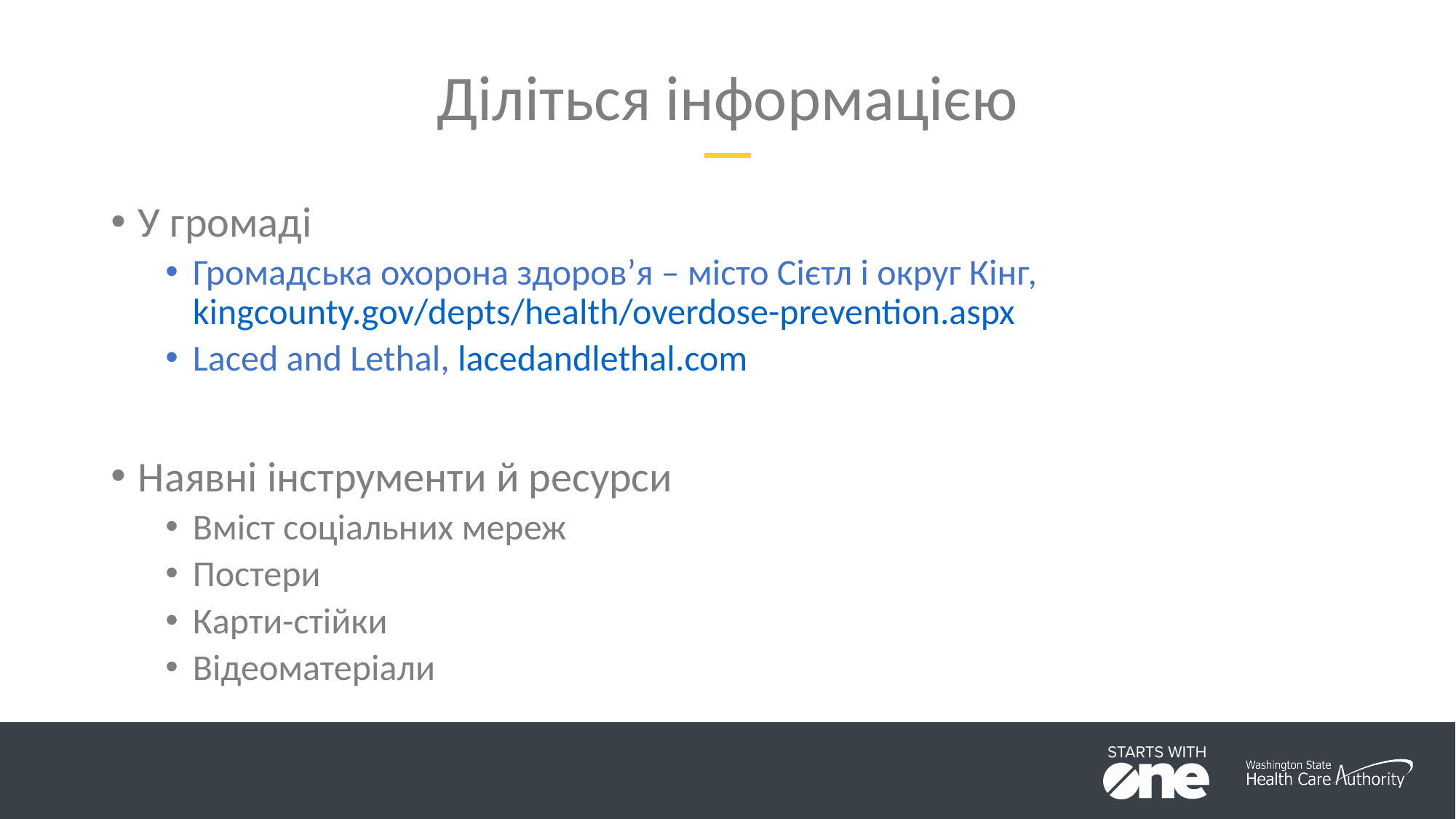

# Діліться інформацією
У громаді
Громадська охорона здоров’я – місто Сієтл і округ Кінг, kingcounty.gov/depts/health/overdose-prevention.aspx
Laced and Lethal, lacedandlethal.com

Наявні інструменти й ресурси
Вміст соціальних мереж
Постери
Карти-стійки
Відеоматеріали